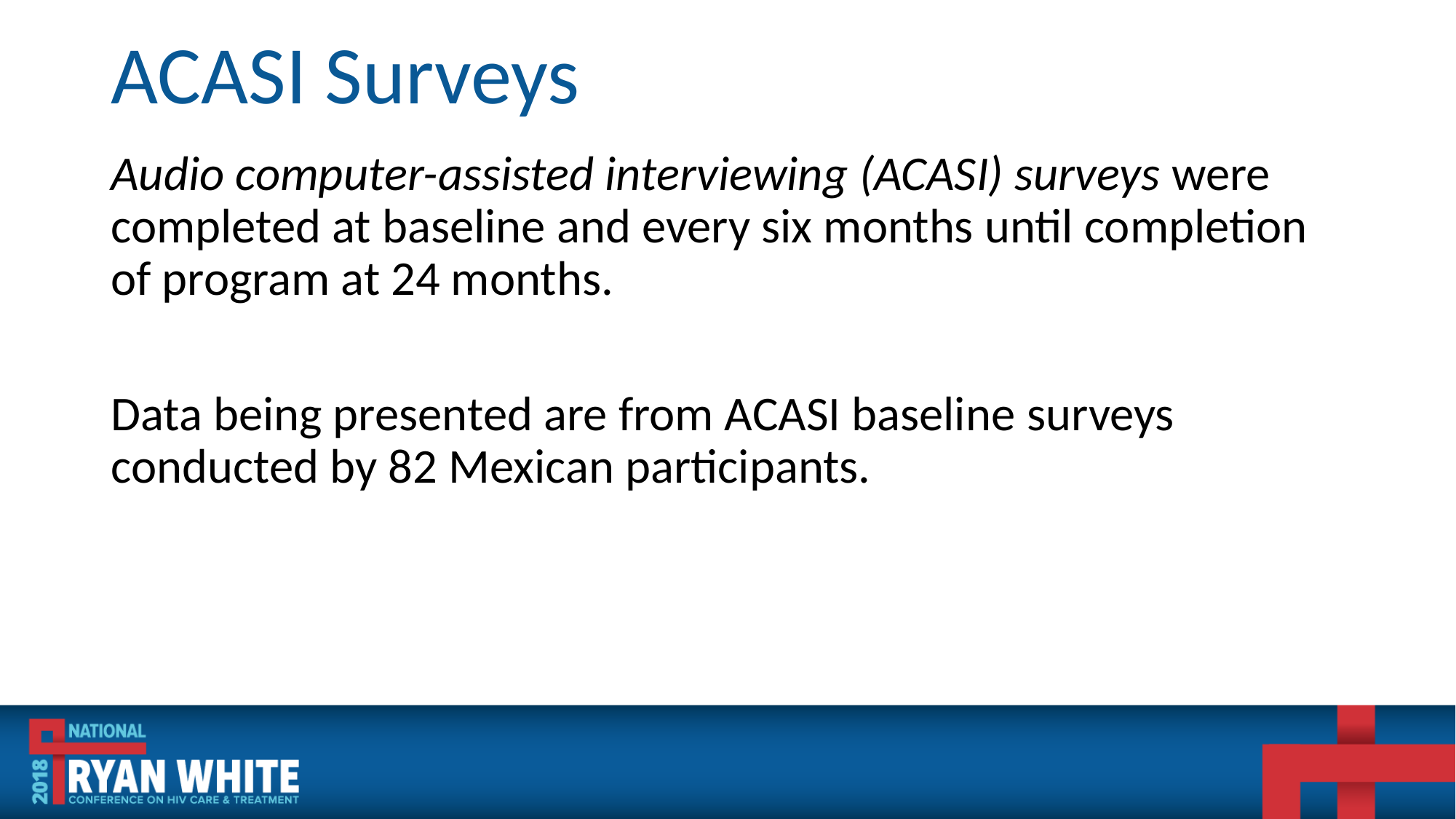

# ACASI Surveys
Audio computer-assisted interviewing (ACASI) surveys were completed at baseline and every six months until completion of program at 24 months.

Data being presented are from ACASI baseline surveys conducted by 82 Mexican participants.